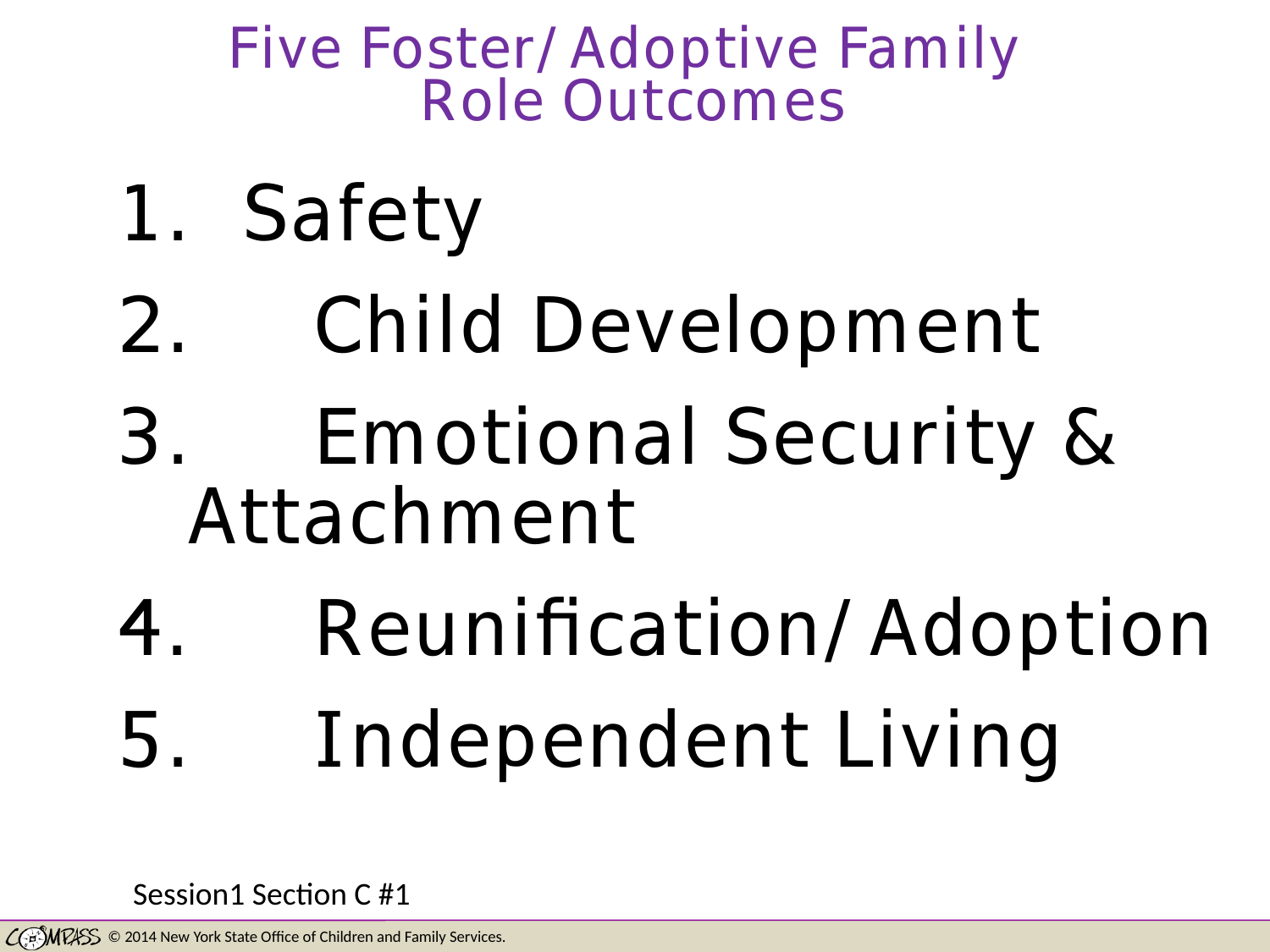

# Five Foster/Adoptive Family Role Outcomes
Safety
 	Child Development
 	Emotional Security & 	Attachment
 	Reunification/Adoption
 	Independent Living
Session1 Section C #1